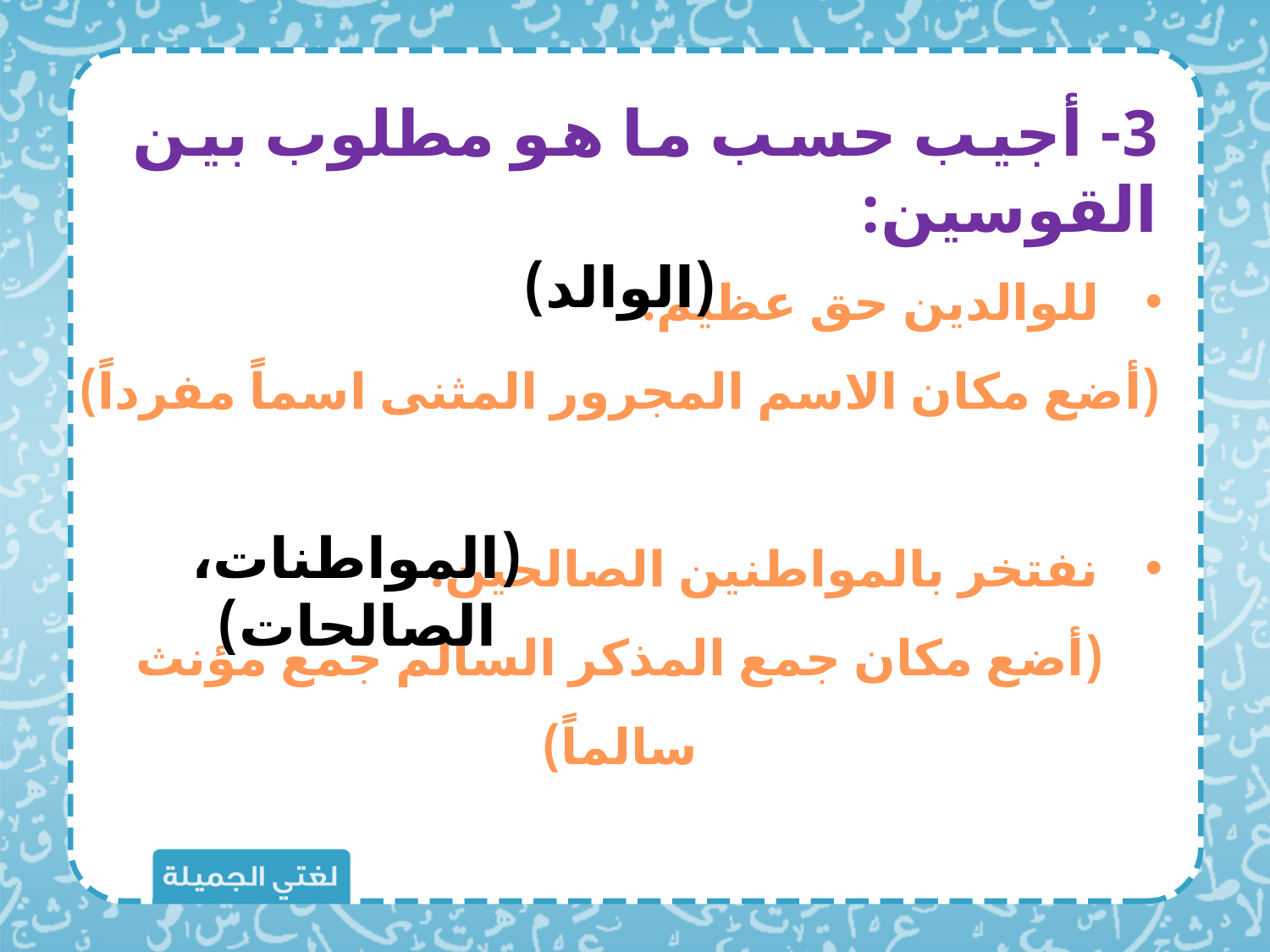

3- أجيب حسب ما هو مطلوب بين القوسين:

للوالدين حق عظيم.
(أضع مكان الاسم المجرور المثنى اسماً مفرداً)

نفتخر بالمواطنين الصالحين.
(أضع مكان جمع المذكر السالم جمع مؤنث سالماً)
(الوالد)
(المواطنات، الصالحات)